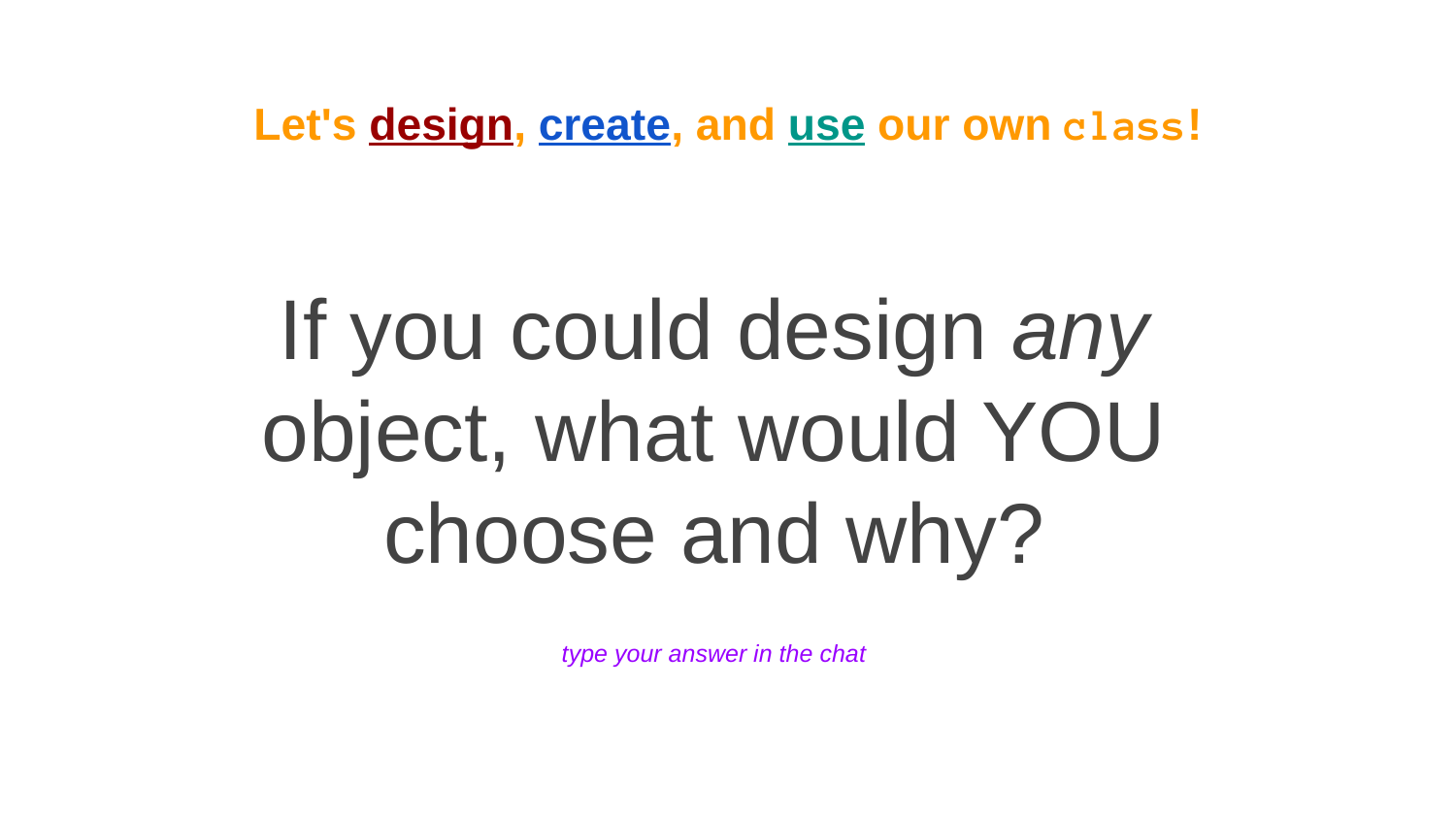

# Let's design, create, and use our own class!
If you could design any object, what would YOU choose and why?

type your answer in the chat